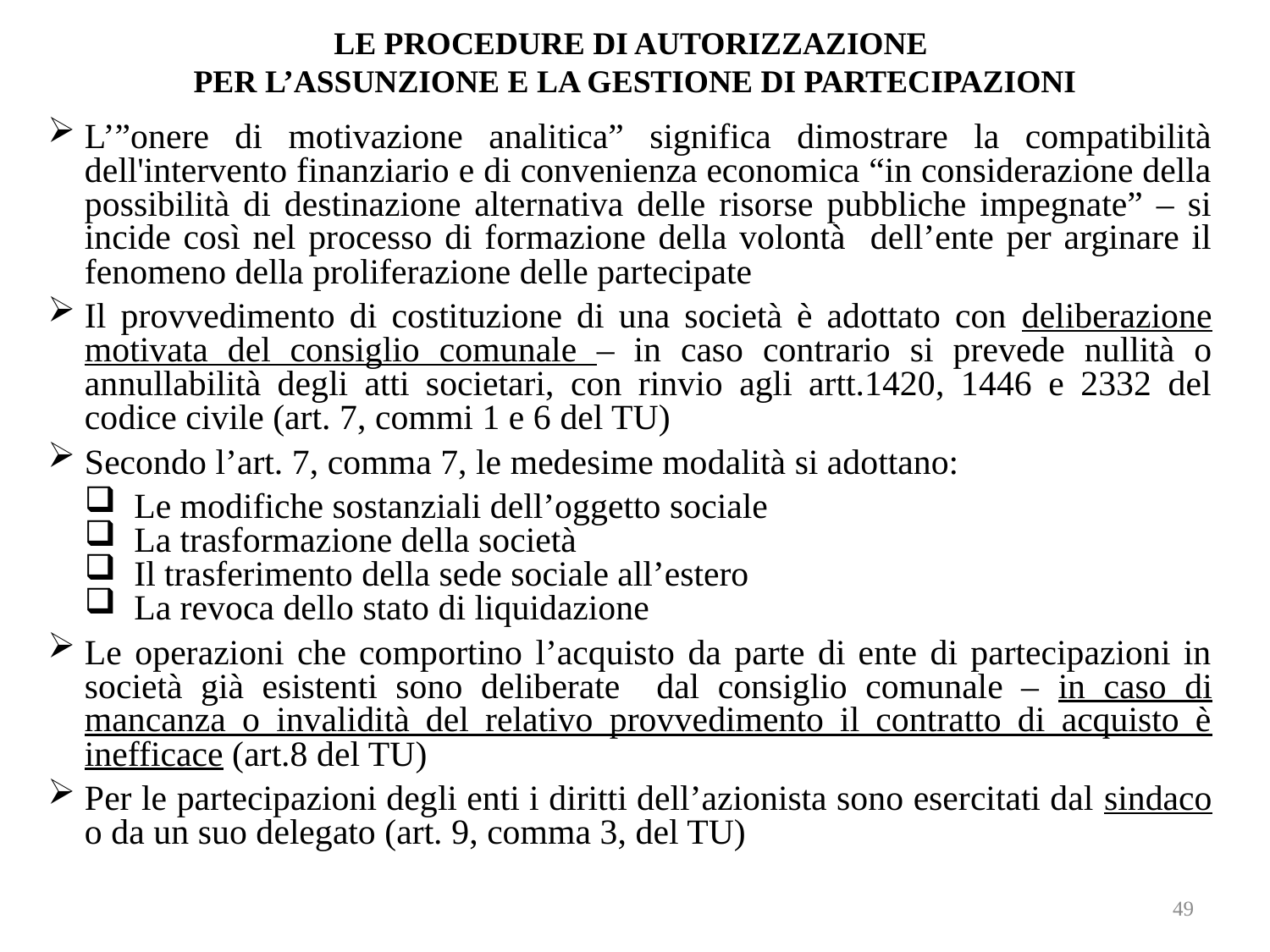

# LE PROCEDURE DI AUTORIZZAZIONE PER L’ASSUNZIONE E LA GESTIONE DI PARTECIPAZIONI
L’”onere di motivazione analitica” significa dimostrare la compatibilità dell'intervento finanziario e di convenienza economica “in considerazione della possibilità di destinazione alternativa delle risorse pubbliche impegnate” – si incide così nel processo di formazione della volontà  dell’ente per arginare il fenomeno della proliferazione delle partecipate
Il provvedimento di costituzione di una società è adottato con deliberazione motivata del consiglio comunale – in caso contrario si prevede nullità o annullabilità degli atti societari, con rinvio agli artt.1420, 1446 e 2332 del codice civile (art. 7, commi 1 e 6 del TU)
Secondo l’art. 7, comma 7, le medesime modalità si adottano:
Le modifiche sostanziali dell’oggetto sociale
La trasformazione della società
Il trasferimento della sede sociale all’estero
La revoca dello stato di liquidazione
Le operazioni che comportino l’acquisto da parte di ente di partecipazioni in società già esistenti sono deliberate  dal consiglio comunale – in caso di mancanza o invalidità del relativo provvedimento il contratto di acquisto è inefficace (art.8 del TU)
Per le partecipazioni degli enti i diritti dell’azionista sono esercitati dal sindaco o da un suo delegato (art. 9, comma 3, del TU)
49